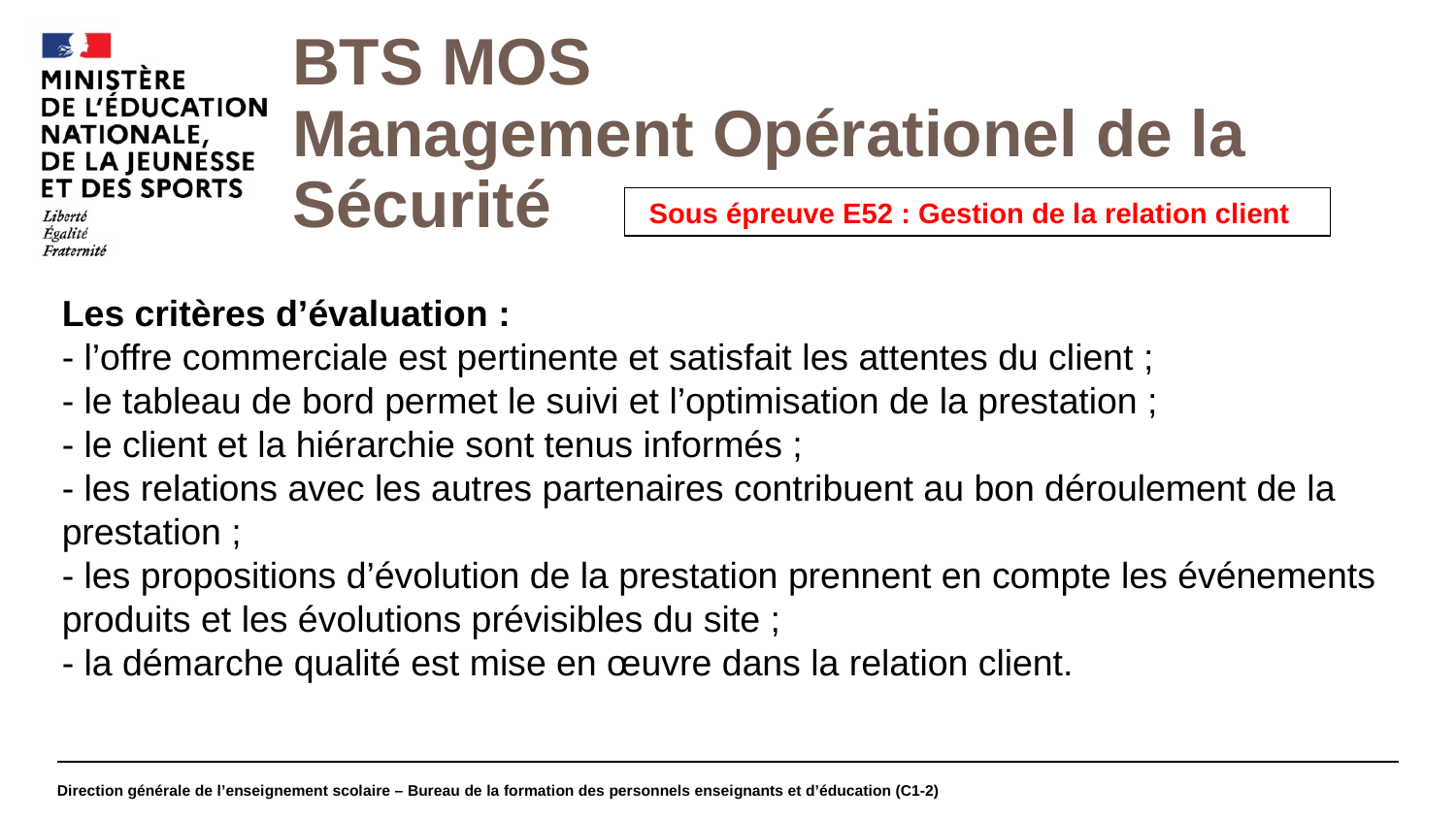

#
BTS MOS
Management Opérationel de la Sécurité
Sous épreuve E52 : Gestion de la relation client
Les critères d’évaluation :
- l’offre commerciale est pertinente et satisfait les attentes du client ;
- le tableau de bord permet le suivi et l’optimisation de la prestation ;
- le client et la hiérarchie sont tenus informés ;
- les relations avec les autres partenaires contribuent au bon déroulement de la prestation ;
- les propositions d’évolution de la prestation prennent en compte les événements produits et les évolutions prévisibles du site ;
- la démarche qualité est mise en œuvre dans la relation client.
Direction générale de l’enseignement scolaire – Bureau de la formation des personnels enseignants et d’éducation (C1-2)